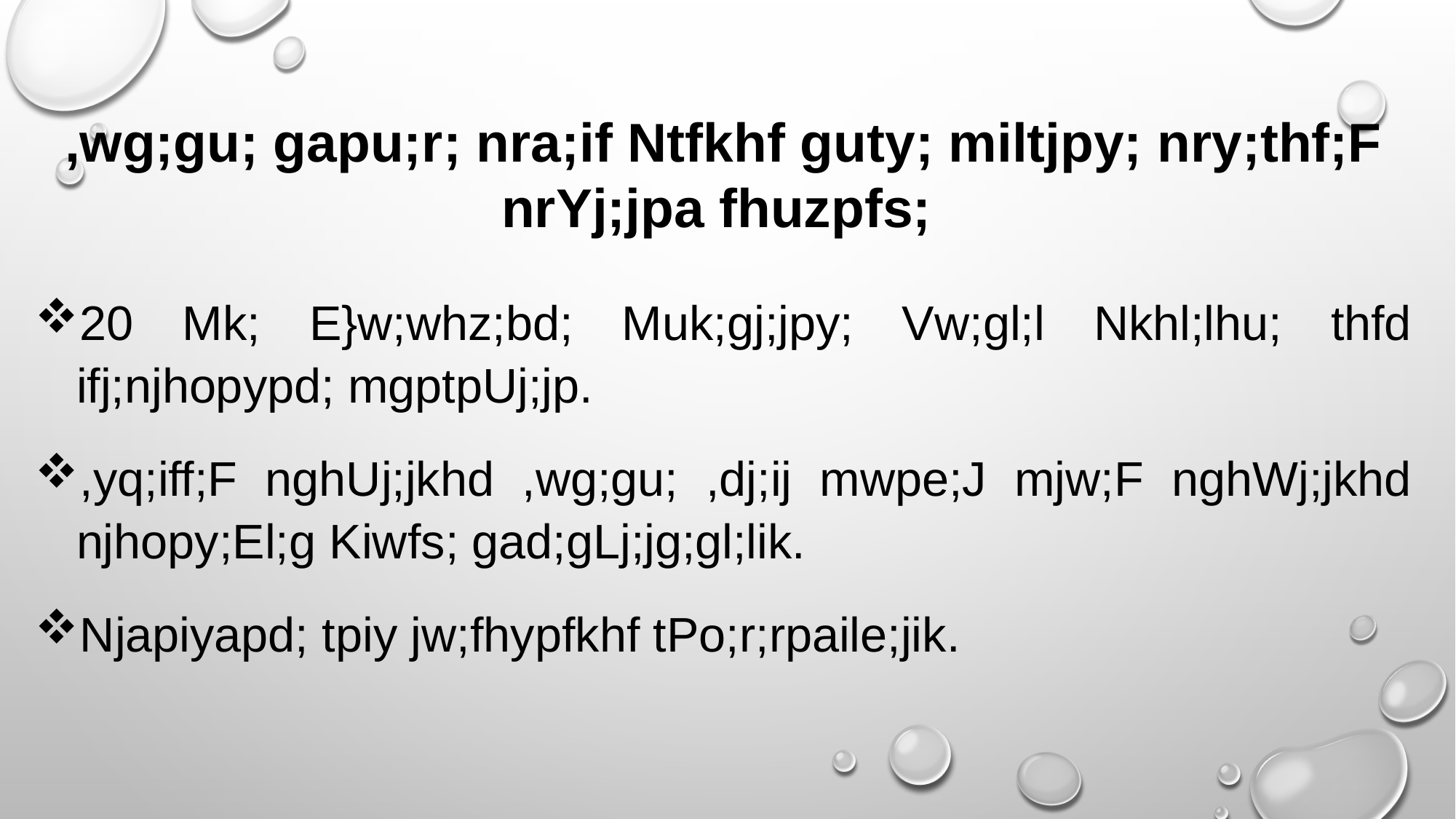

,wg;gu; gapu;r; nra;if Ntfkhf guty; miltjpy; nry;thf;F nrYj;jpa fhuzpfs;

20 Mk; E}w;whz;bd; Muk;gj;jpy; Vw;gl;l Nkhl;lhu; thfd ifj;njhopypd; mgptpUj;jp.

,yq;iff;F nghUj;jkhd ,wg;gu; ,dj;ij mwpe;J mjw;F nghWj;jkhd njhopy;El;g Kiwfs; gad;gLj;jg;gl;lik.

Njapiyapd; tpiy jw;fhypfkhf tPo;r;rpaile;jik.